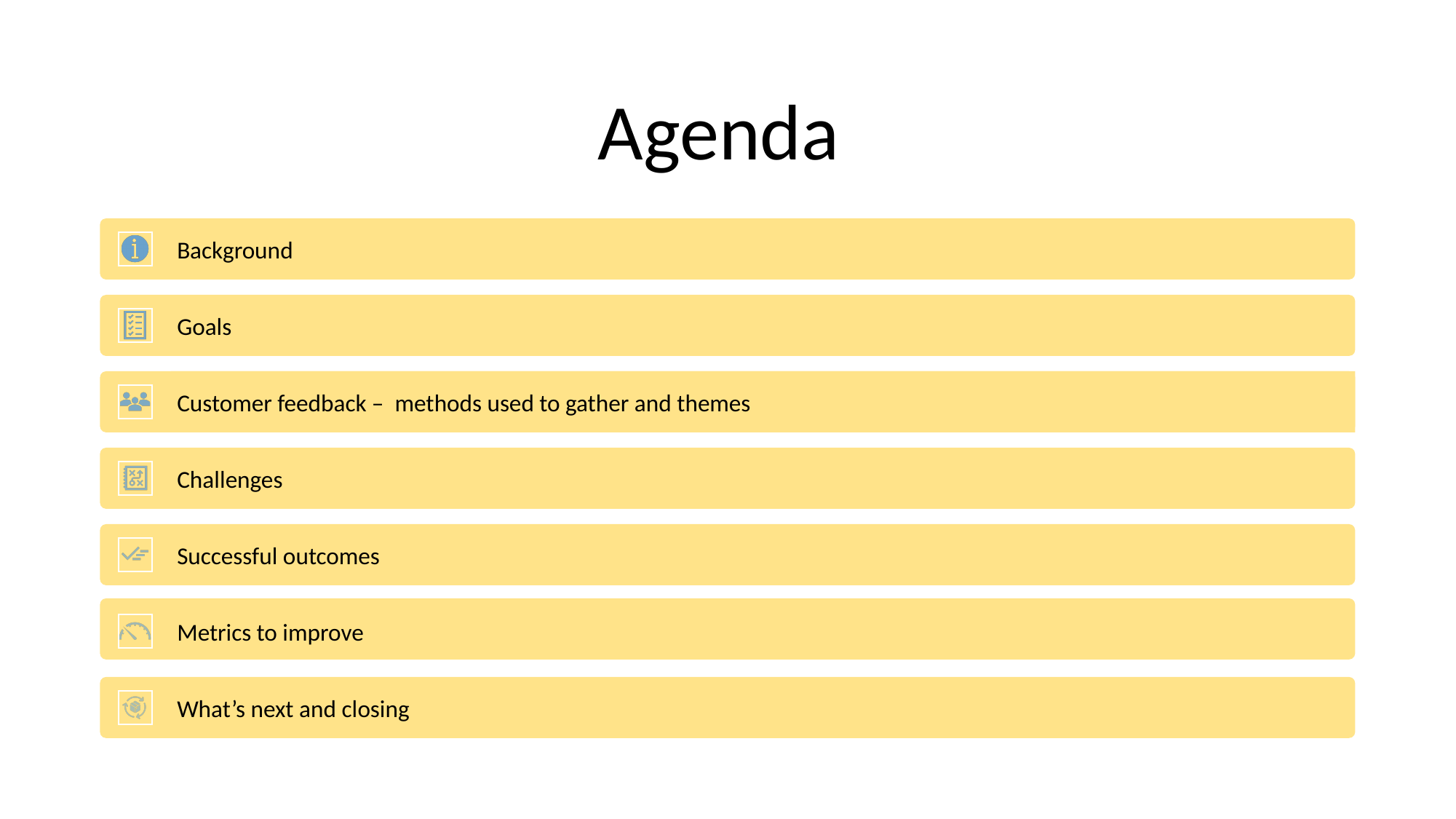

# Agenda
Background
Goals
Customer feedback –  methods used to gather and themes
Challenges
Successful outcomes
Metrics to improve
What’s next and closing